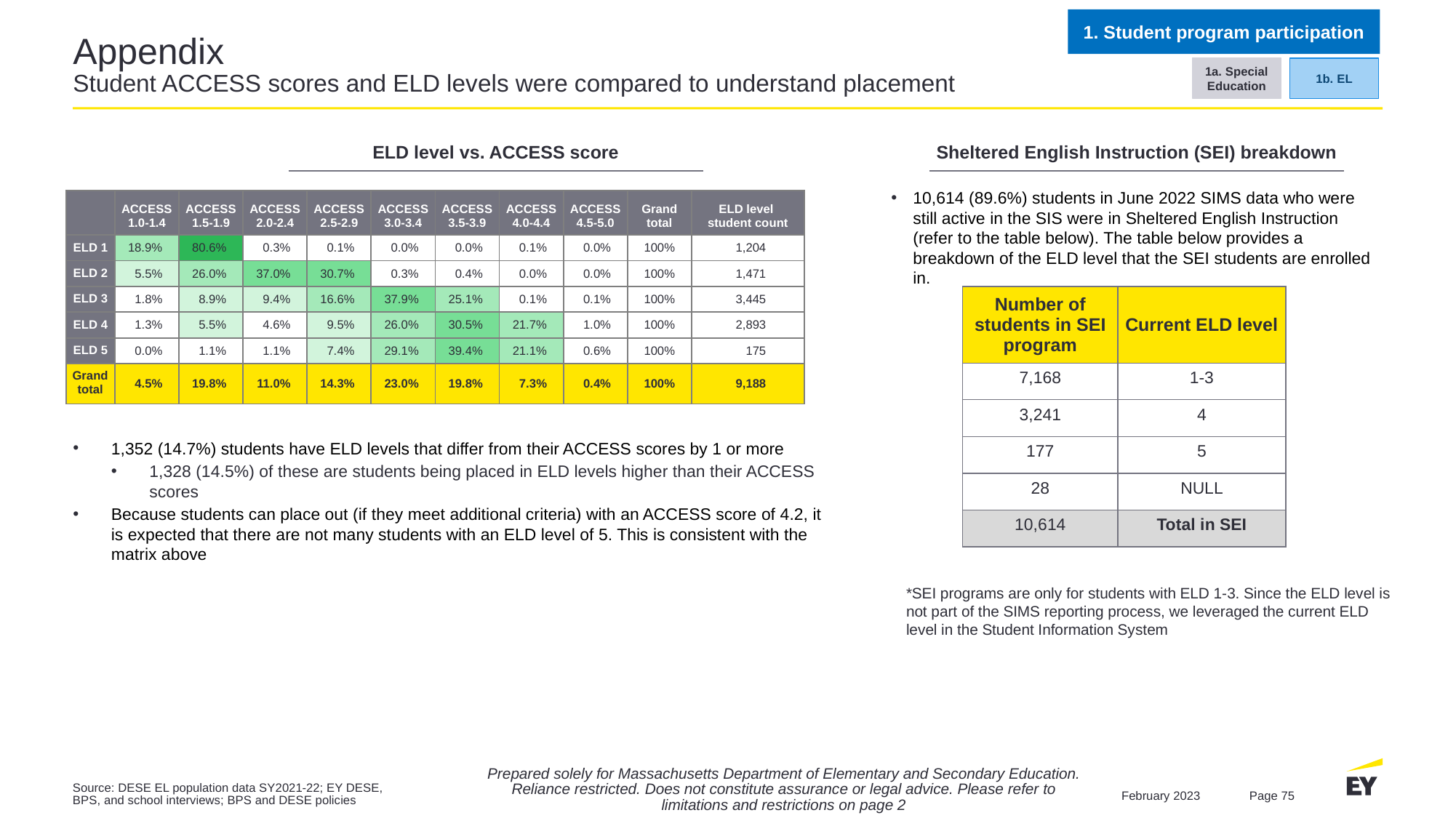

1. Student program participation
# Appendix Student ACCESS scores and ELD levels were compared to understand placement
1b. EL
1a. Special Education
ELD level vs. ACCESS score
Sheltered English Instruction (SEI) breakdown
10,614 (89.6%) students in June 2022 SIMS data who were still active in the SIS were in Sheltered English Instruction (refer to the table below). The table below provides a breakdown of the ELD level that the SEI students are enrolled in.
|  | ACCESS1.0-1.4 | ACCESS 1.5-1.9 | ACCESS 2.0-2.4 | ACCESS 2.5-2.9 | ACCESS 3.0-3.4 | ACCESS 3.5-3.9 | ACCESS 4.0-4.4 | ACCESS 4.5-5.0 | Grand total | ELD level student count |
| --- | --- | --- | --- | --- | --- | --- | --- | --- | --- | --- |
| ELD 1 | 18.9% | 80.6% | 0.3% | 0.1% | 0.0% | 0.0% | 0.1% | 0.0% | 100% | 1,204 |
| ELD 2 | 5.5% | 26.0% | 37.0% | 30.7% | 0.3% | 0.4% | 0.0% | 0.0% | 100% | 1,471 |
| ELD 3 | 1.8% | 8.9% | 9.4% | 16.6% | 37.9% | 25.1% | 0.1% | 0.1% | 100% | 3,445 |
| ELD 4 | 1.3% | 5.5% | 4.6% | 9.5% | 26.0% | 30.5% | 21.7% | 1.0% | 100% | 2,893 |
| ELD 5 | 0.0% | 1.1% | 1.1% | 7.4% | 29.1% | 39.4% | 21.1% | 0.6% | 100% | 175 |
| Grand total | 4.5% | 19.8% | 11.0% | 14.3% | 23.0% | 19.8% | 7.3% | 0.4% | 100% | 9,188 |
| Number of students in SEI program | Current ELD level |
| --- | --- |
| 7,168 | 1-3 |
| 3,241 | 4 |
| 177 | 5 |
| 28 | NULL |
| 10,614 | Total in SEI |
1,352 (14.7%) students have ELD levels that differ from their ACCESS scores by 1 or more
1,328 (14.5%) of these are students being placed in ELD levels higher than their ACCESS scores
Because students can place out (if they meet additional criteria) with an ACCESS score of 4.2, it is expected that there are not many students with an ELD level of 5. This is consistent with the matrix above
*SEI programs are only for students with ELD 1-3. Since the ELD level is not part of the SIMS reporting process, we leveraged the current ELD level in the Student Information System
Prepared solely for Massachusetts Department of Elementary and Secondary Education. Reliance restricted. Does not constitute assurance or legal advice. Please refer to limitations and restrictions on page 2
Source: DESE EL population data SY2021-22; EY DESE, BPS, and school interviews; BPS and DESE policies
February 2023
Page 75